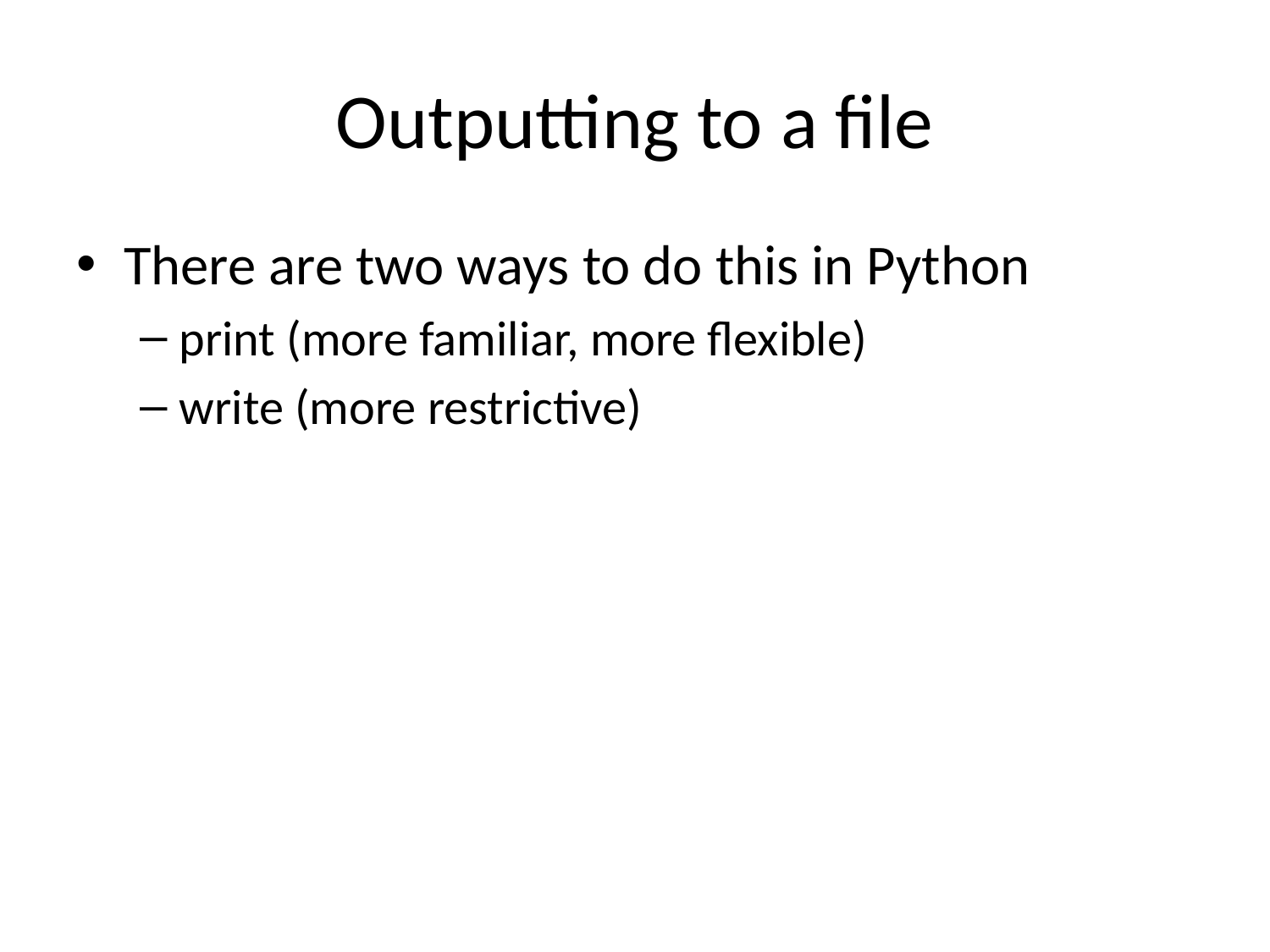

# Outputting to a file
There are two ways to do this in Python
print (more familiar, more flexible)
write (more restrictive)